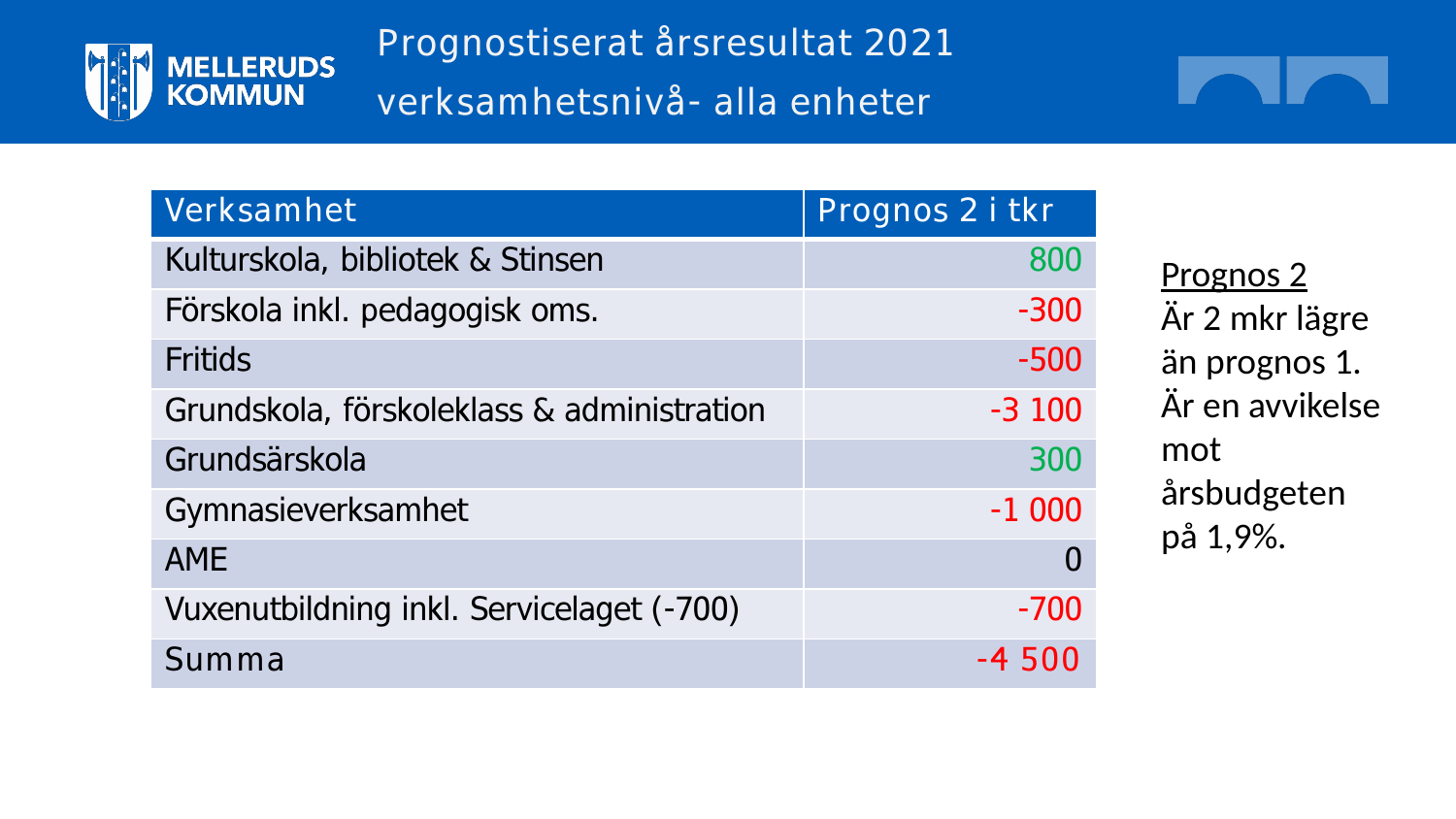

Prognostiserat årsresultat 2021
verksamhetsnivå- alla enheter
| Verksamhet | Prognos 2 i tkr |
| --- | --- |
| Kulturskola, bibliotek & Stinsen | 800 |
| Förskola inkl. pedagogisk oms. | -300 |
| Fritids | -500 |
| Grundskola, förskoleklass & administration | -3 100 |
| Grundsärskola | 300 |
| Gymnasieverksamhet | -1 000 |
| AME | 0 |
| Vuxenutbildning inkl. Servicelaget (-700) | -700 |
| Summa | -4 500 |
Prognos 2
Är 2 mkr lägre än prognos 1.
Är en avvikelse mot årsbudgeten på 1,9%.